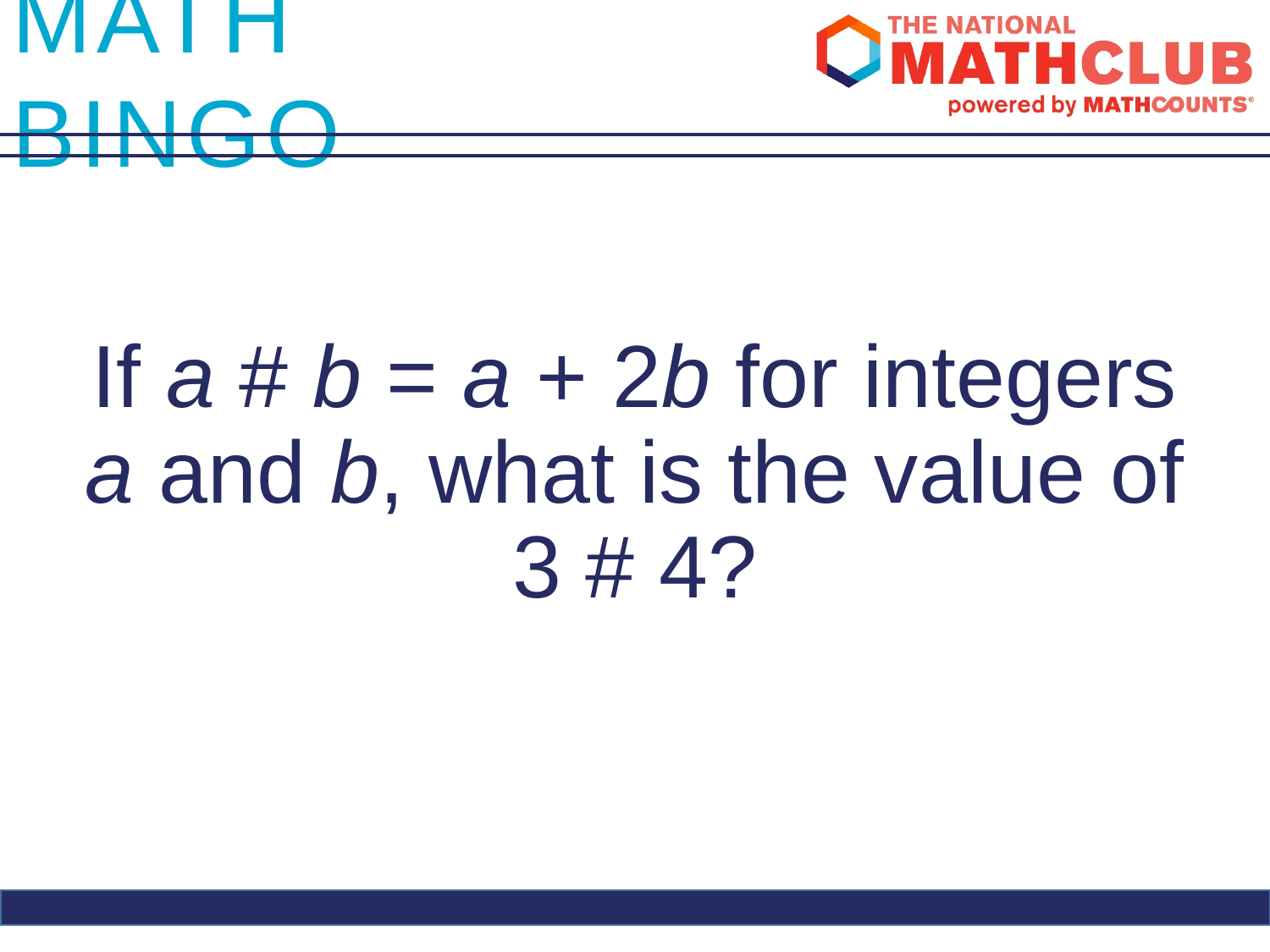

If a # b = a + 2b for integers a and b, what is the value of 3 # 4?